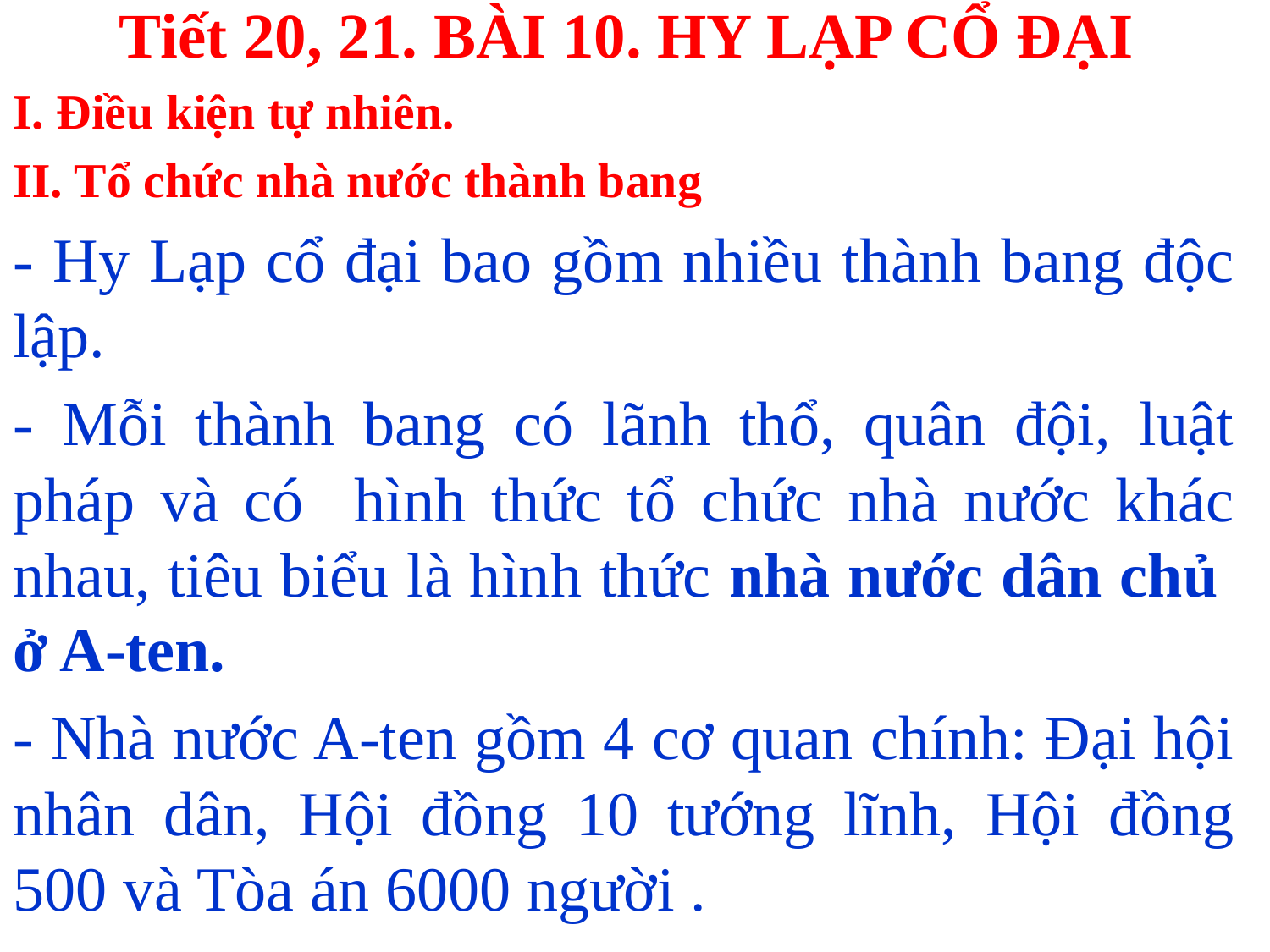

# Tiết 20, 21. BÀI 10. HY LẠP CỔ ĐẠI
I. Điều kiện tự nhiên.
II. Tổ chức nhà nước thành bang
- Hy Lạp cổ đại bao gồm nhiều thành bang độc lập.
- Mỗi thành bang có lãnh thổ, quân đội, luật pháp và có  hình thức tổ chức nhà nước khác nhau, tiêu biểu là hình thức nhà nước dân chủ  ở A-ten.
- Nhà nước A-ten gồm 4 cơ quan chính: Đại hội nhân dân, Hội đồng 10 tướng lĩnh, Hội đồng 500 và Tòa án 6000 người .